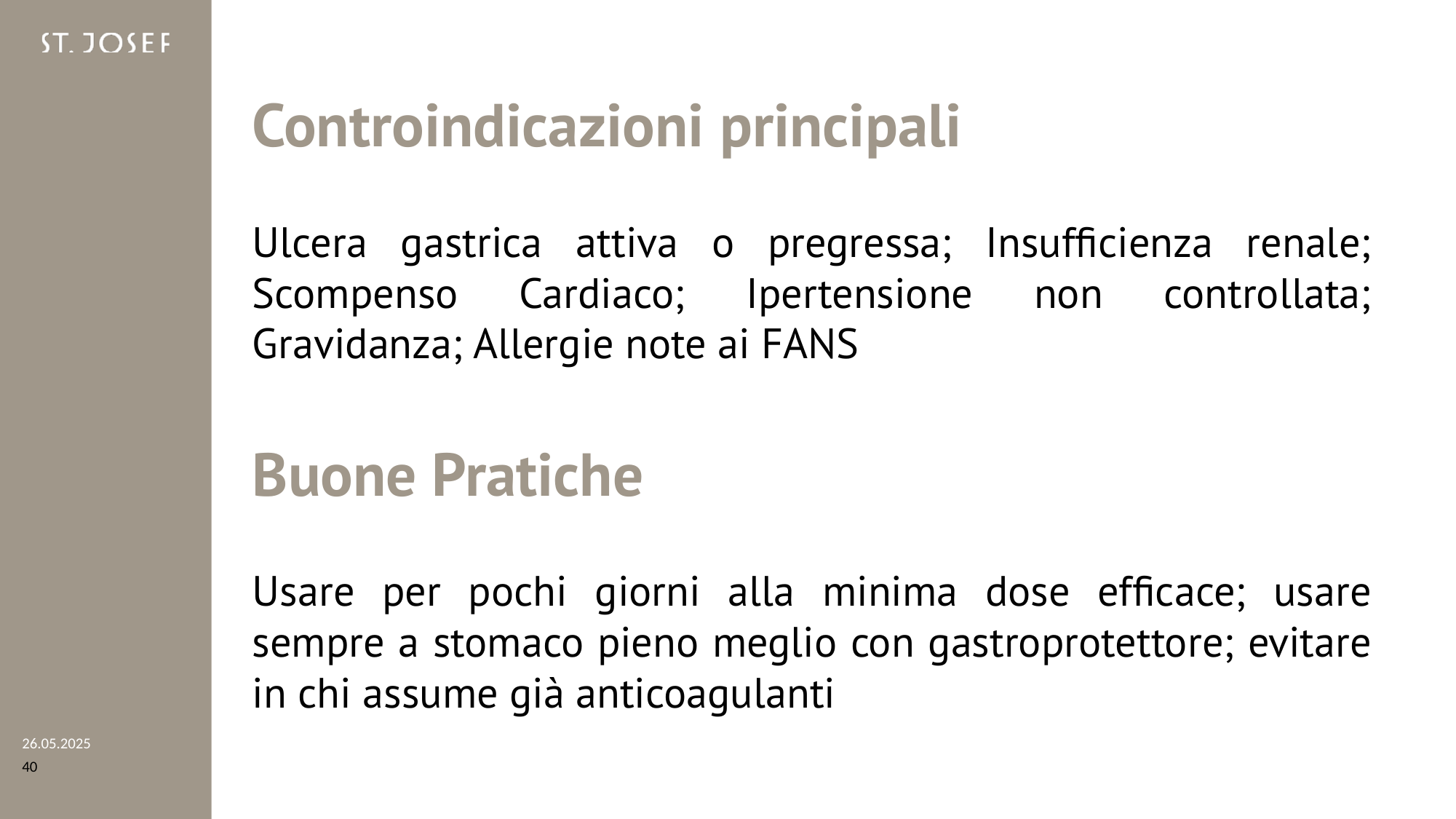

# Controindicazioni principali
Ulcera gastrica attiva o pregressa; Insufficienza renale; Scompenso Cardiaco; Ipertensione non controllata; Gravidanza; Allergie note ai FANS
Buone Pratiche
Usare per pochi giorni alla minima dose efficace; usare sempre a stomaco pieno meglio con gastroprotettore; evitare in chi assume già anticoagulanti